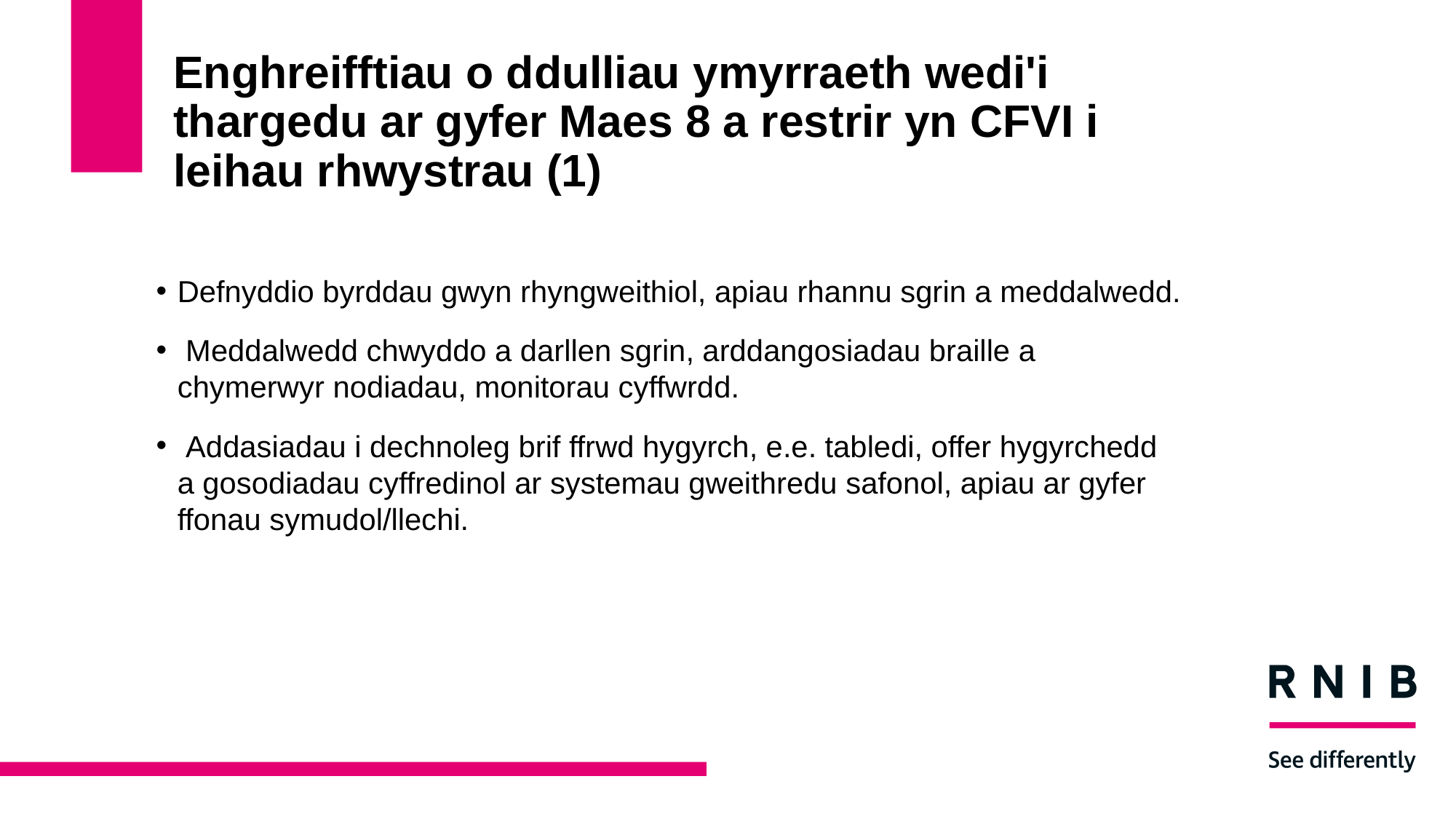

# Enghreifftiau o ddulliau ymyrraeth wedi'i thargedu ar gyfer Maes 8 a restrir yn CFVI i leihau rhwystrau (1)

Defnyddio byrddau gwyn rhyngweithiol, apiau rhannu sgrin a meddalwedd.
 Meddalwedd chwyddo a darllen sgrin, arddangosiadau braille a chymerwyr nodiadau, monitorau cyffwrdd.
 Addasiadau i dechnoleg brif ffrwd hygyrch, e.e. tabledi, offer hygyrchedd a gosodiadau cyffredinol ar systemau gweithredu safonol, apiau ar gyfer ffonau symudol/llechi.